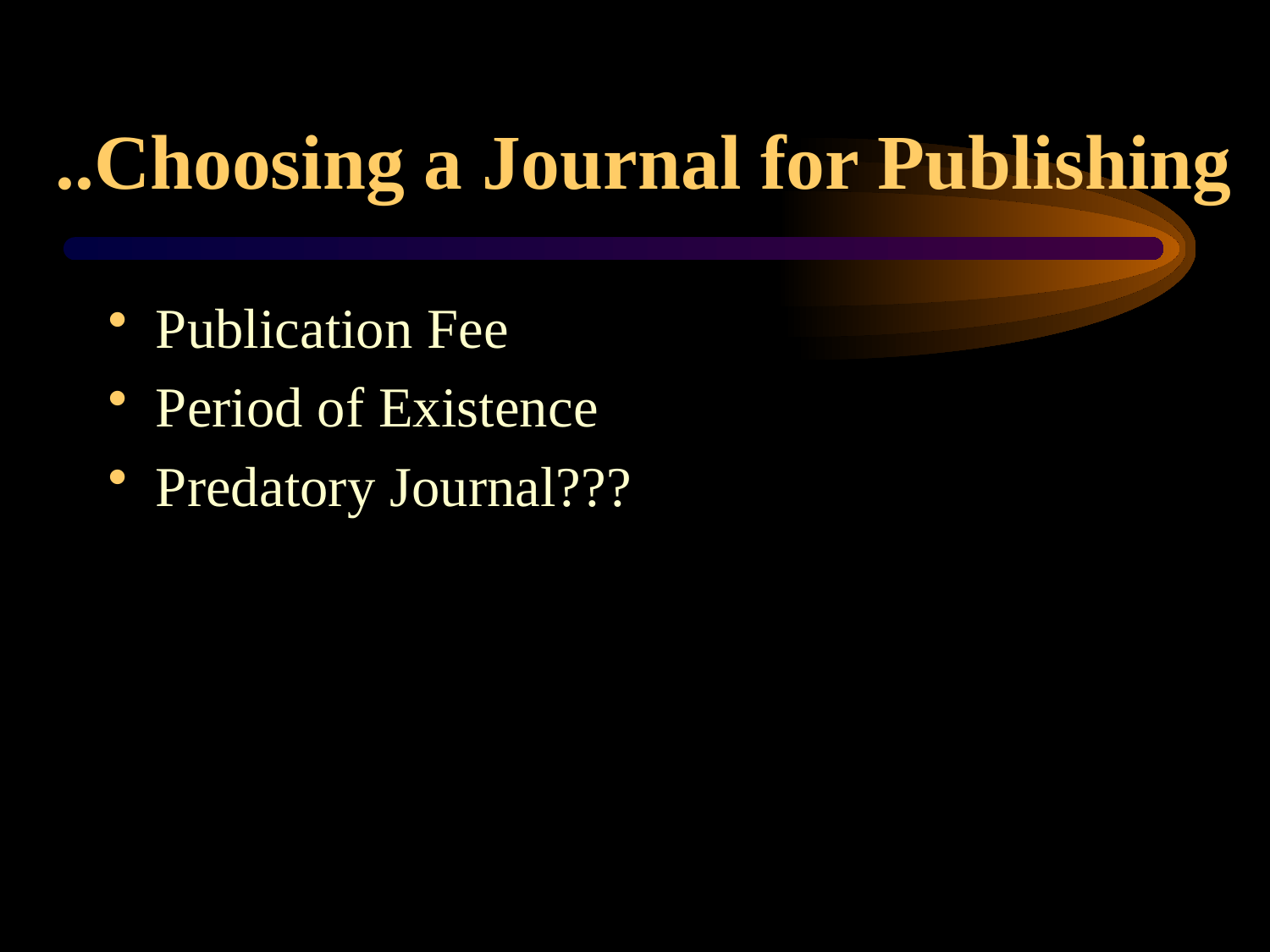

# ..Choosing a Journal for Publishing
Publication Fee
Period of Existence
Predatory Journal???